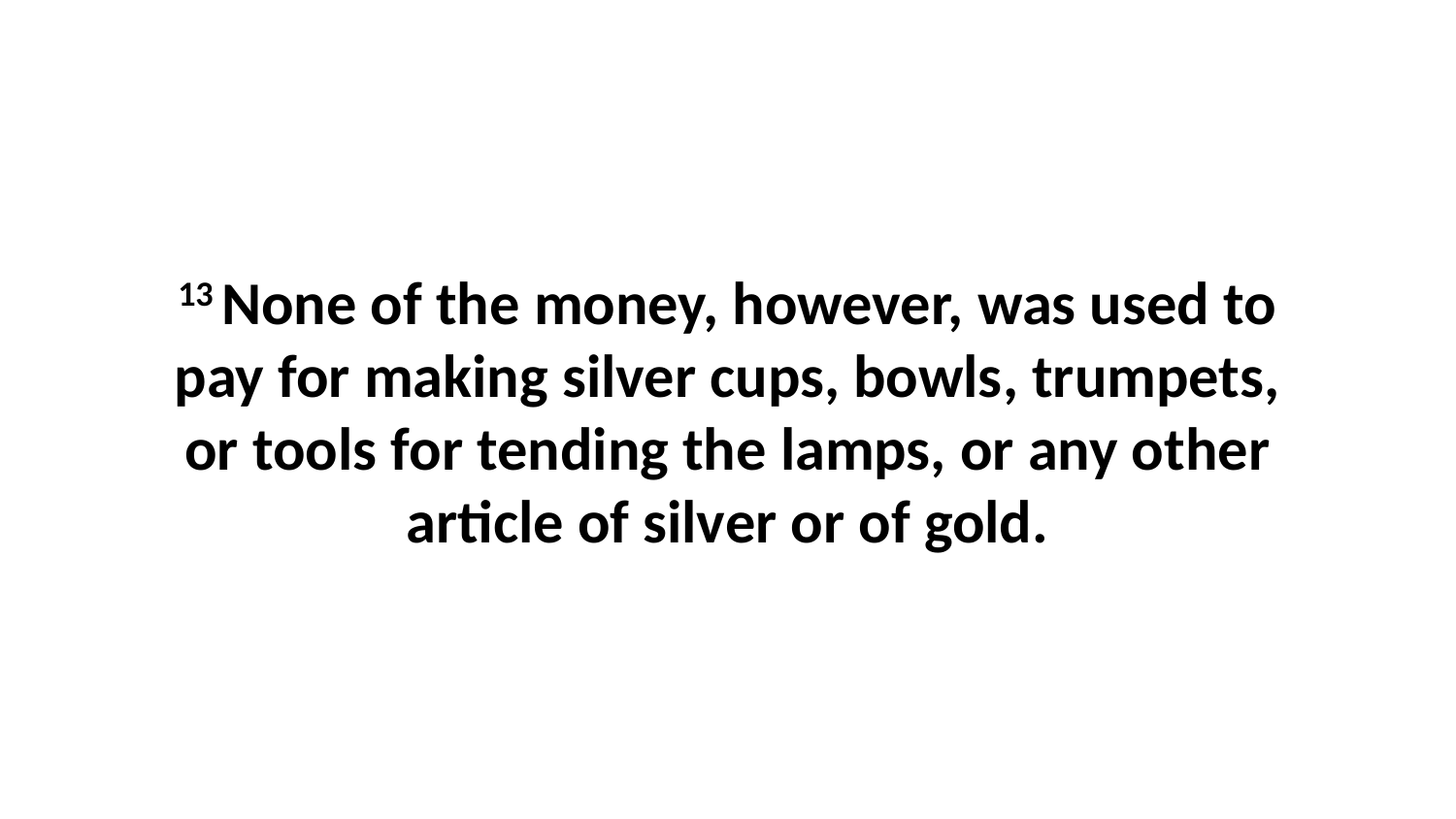

13 None of the money, however, was used to pay for making silver cups, bowls, trumpets, or tools for tending the lamps, or any other article of silver or of gold.